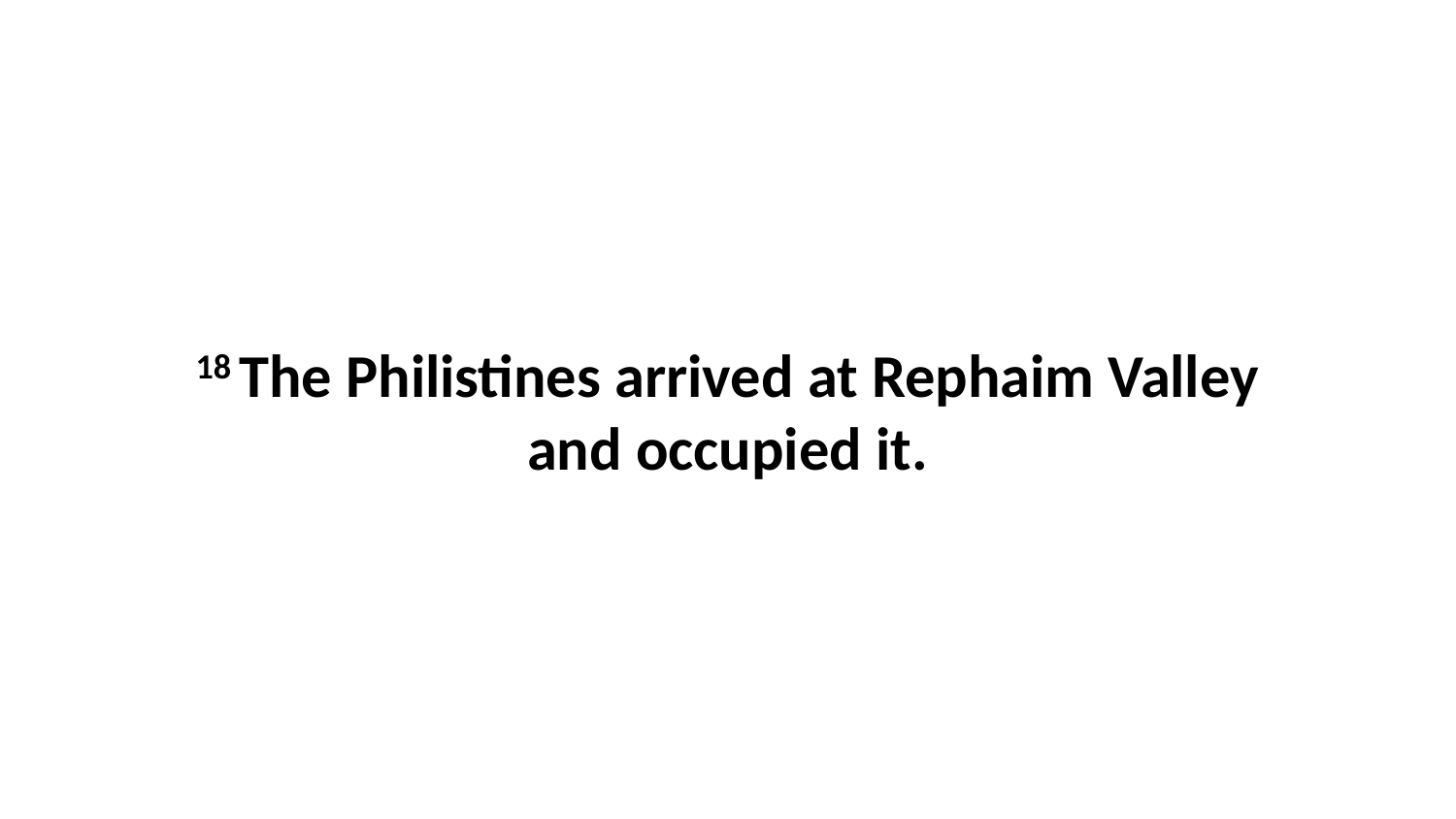

18 The Philistines arrived at Rephaim Valley and occupied it.